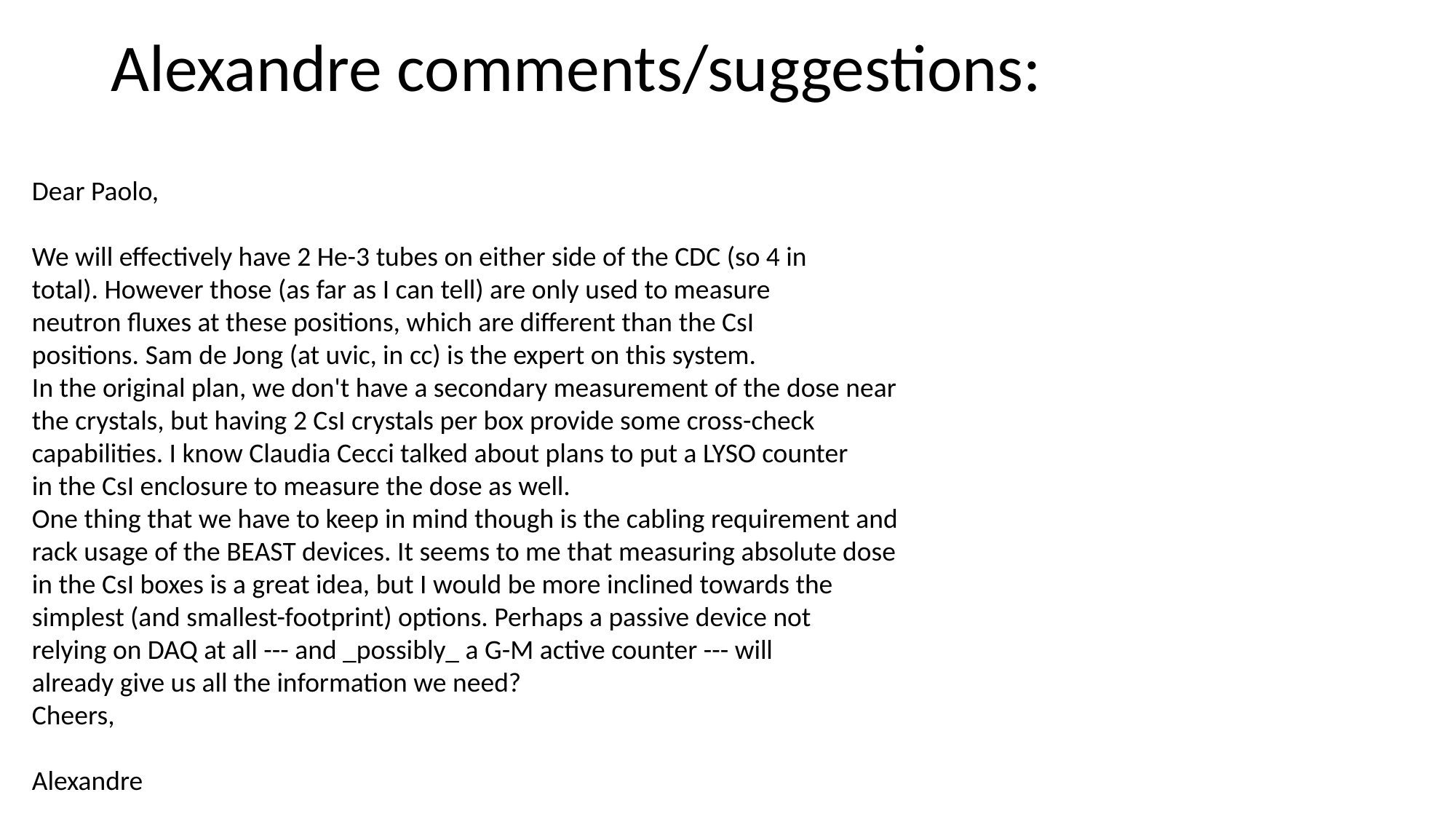

# Alexandre comments/suggestions:
Dear Paolo,

We will effectively have 2 He-3 tubes on either side of the CDC (so 4 in
total). However those (as far as I can tell) are only used to measure
neutron fluxes at these positions, which are different than the CsI
positions. Sam de Jong (at uvic, in cc) is the expert on this system.
In the original plan, we don't have a secondary measurement of the dose near
the crystals, but having 2 CsI crystals per box provide some cross-check
capabilities. I know Claudia Cecci talked about plans to put a LYSO counter
in the CsI enclosure to measure the dose as well.
One thing that we have to keep in mind though is the cabling requirement and
rack usage of the BEAST devices. It seems to me that measuring absolute dose
in the CsI boxes is a great idea, but I would be more inclined towards the
simplest (and smallest-footprint) options. Perhaps a passive device not
relying on DAQ at all --- and _possibly_ a G-M active counter --- will
already give us all the information we need?
Cheers,

Alexandre